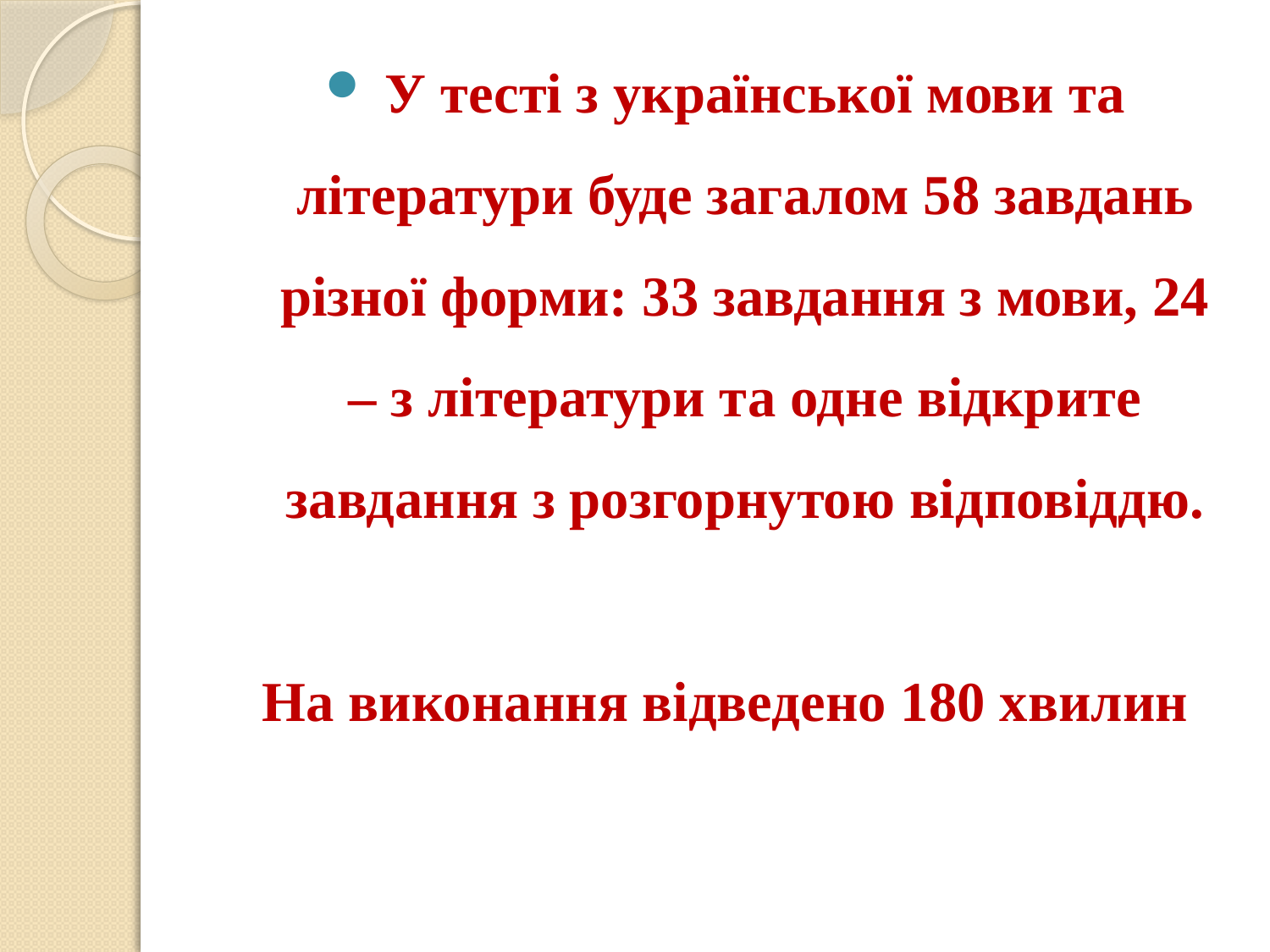

У тесті з української мови та літератури буде загалом 58 завдань різної форми: 33 завдання з мови, 24 – з літератури та одне відкрите завдання з розгорнутою відповіддю.

На виконання відведено 180 хвилин